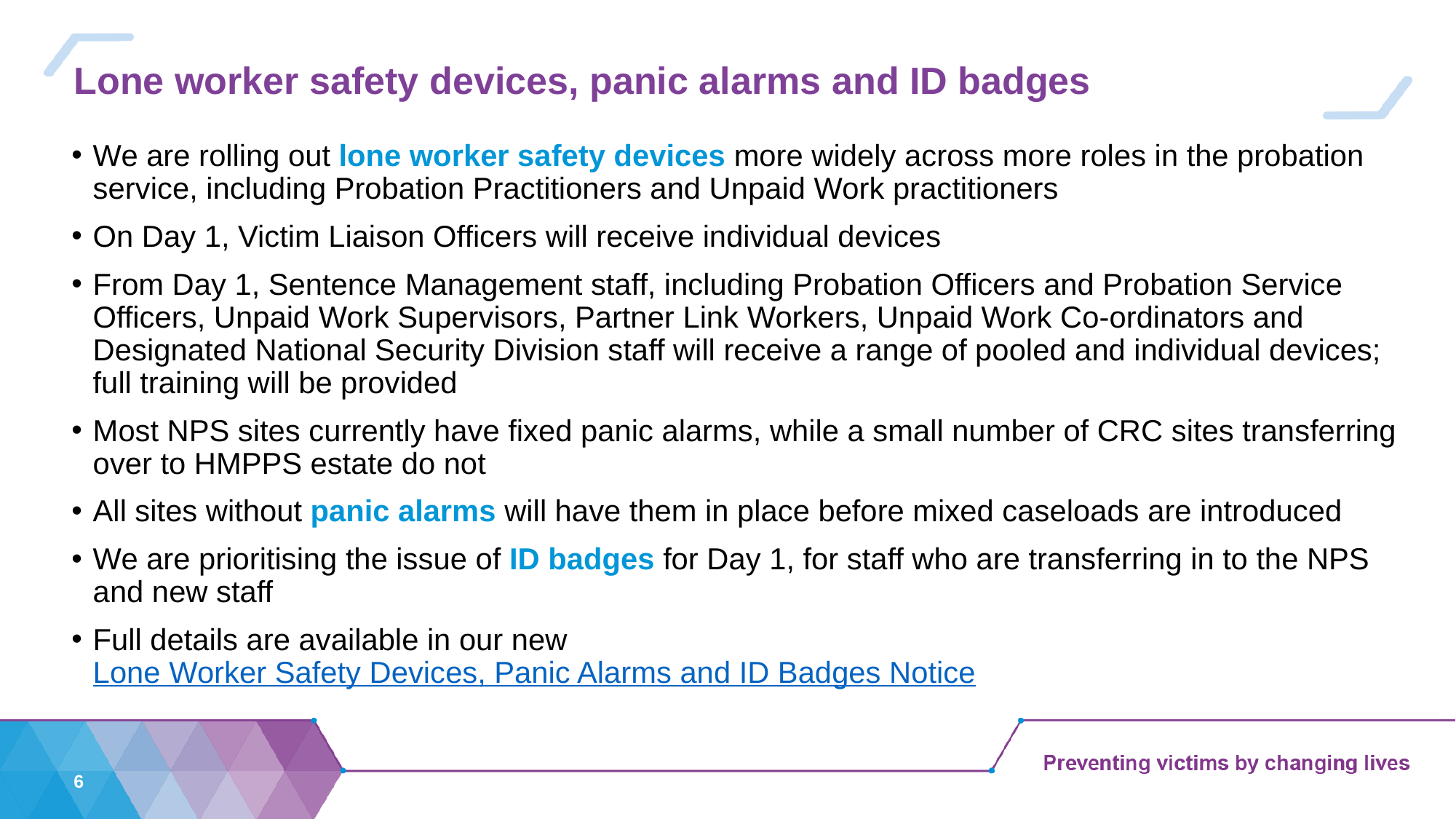

# Lone worker safety devices, panic alarms and ID badges
We are rolling out lone worker safety devices more widely across more roles in the probation service, including Probation Practitioners and Unpaid Work practitioners
On Day 1, Victim Liaison Officers will receive individual devices
From Day 1, Sentence Management staff, including Probation Officers and Probation Service Officers, Unpaid Work Supervisors, Partner Link Workers, Unpaid Work Co-ordinators and Designated National Security Division staff will receive a range of pooled and individual devices; full training will be provided
Most NPS sites currently have fixed panic alarms, while a small number of CRC sites transferring over to HMPPS estate do not
All sites without panic alarms will have them in place before mixed caseloads are introduced
We are prioritising the issue of ID badges for Day 1, for staff who are transferring in to the NPS and new staff
Full details are available in our new Lone Worker Safety Devices, Panic Alarms and ID Badges Notice

6